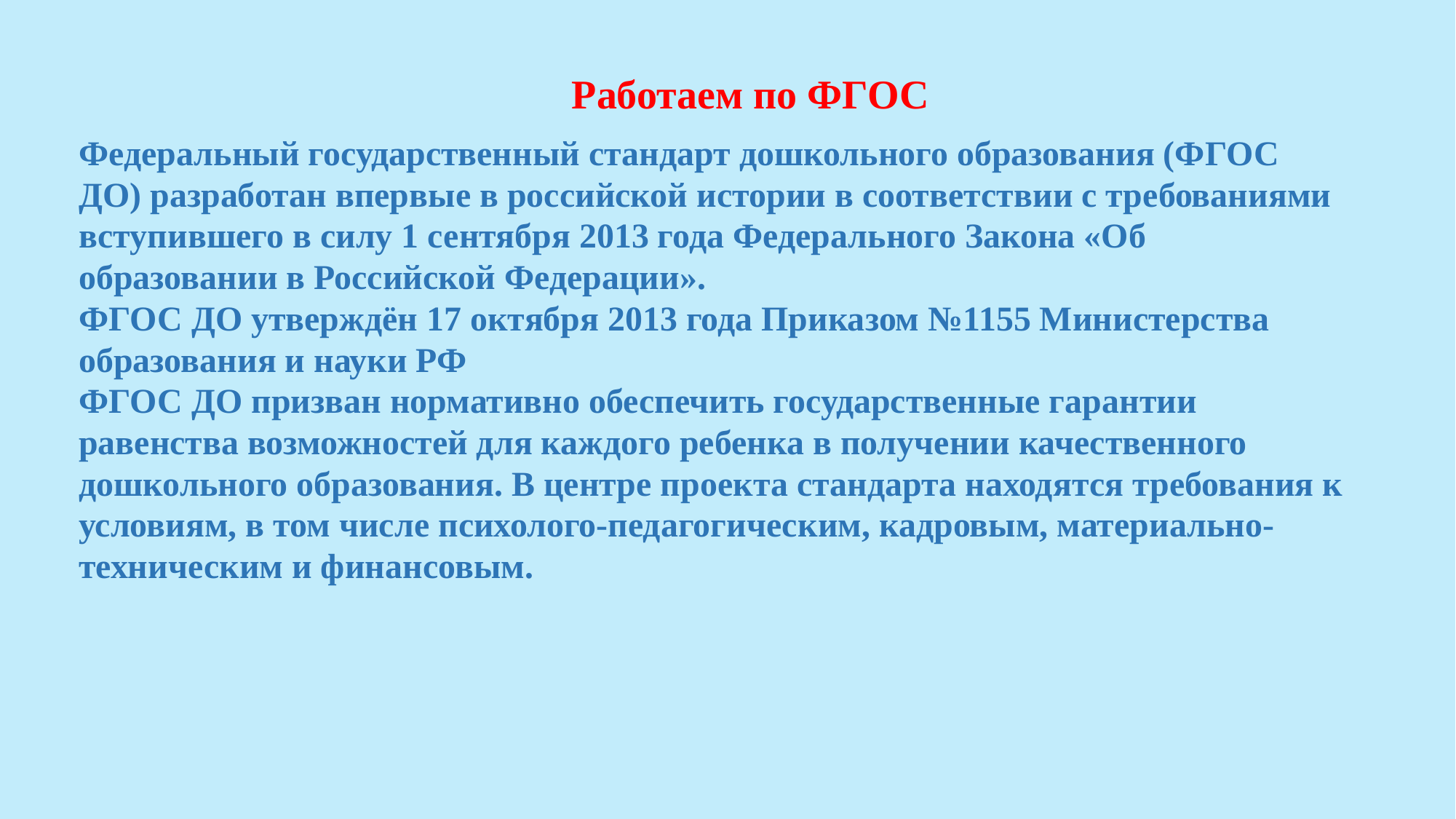

Работаем по ФГОС

Федеральный государственный стандарт дошкольного образования (ФГОС
ДО) разработан впервые в российской истории в соответствии с требованиями
вступившего в силу 1 сентября 2013 года Федерального Закона «Об
образовании в Российской Федерации».
ФГОС ДО утверждён 17 октября 2013 года Приказом №1155 Министерства
образования и науки РФ
ФГОС ДО призван нормативно обеспечить государственные гарантии
равенства возможностей для каждого ребенка в получении качественного
дошкольного образования. В центре проекта стандарта находятся требования к
условиям, в том числе психолого-педагогическим, кадровым, материально-
техническим и финансовым.